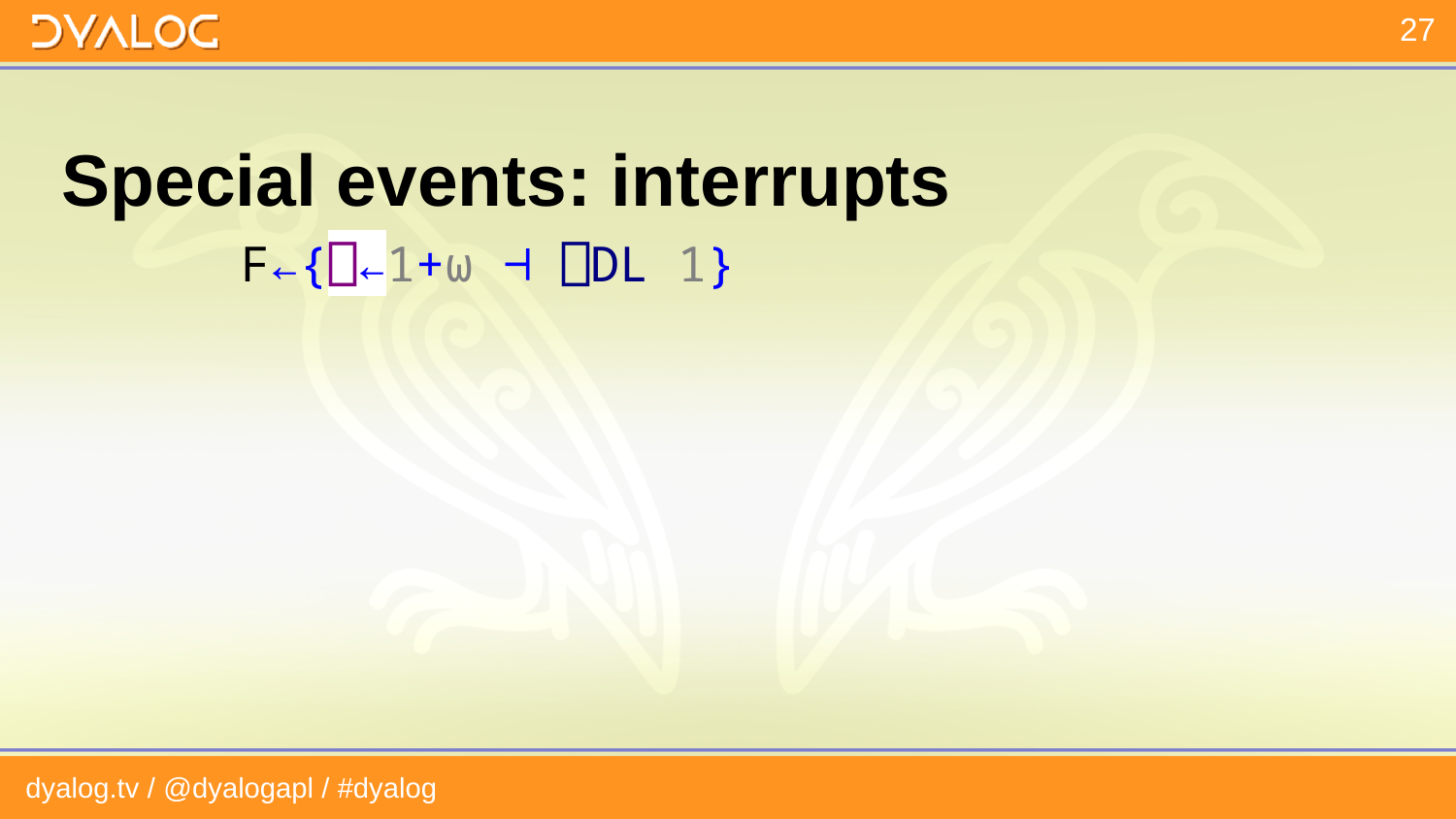

# Special events: interrupts
      F←{⎕←1+⍵ ⊣ ⎕DL 1}